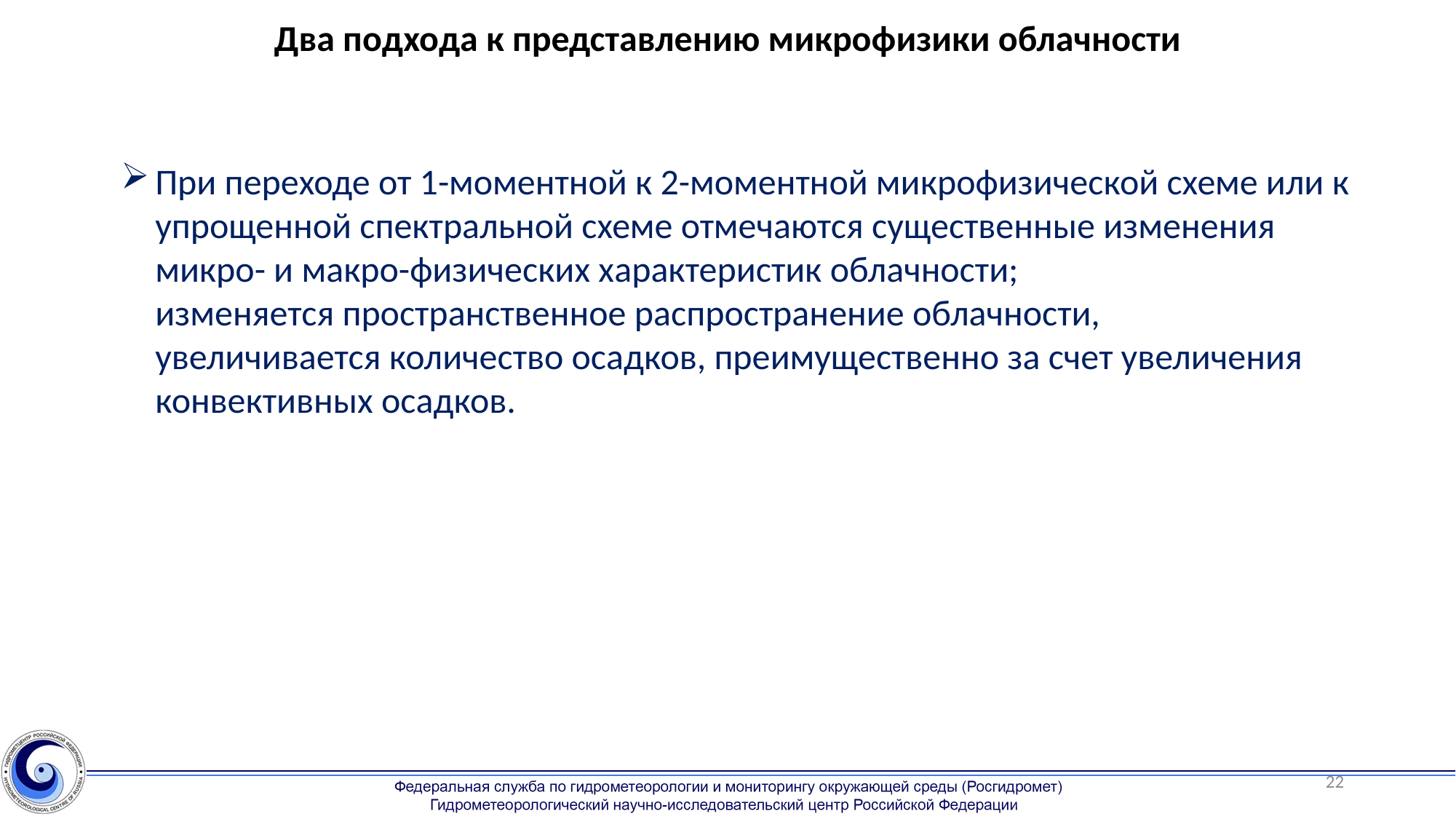

Два подхода к представлению микрофизики облачности
При переходе от 1-моментной к 2-моментной микрофизической схеме или к упрощенной спектральной схеме отмечаются существенные изменения микро- и макро-физических характеристик облачности;
изменяется пространственное распространение облачности,
увеличивается количество осадков, преимущественно за счет увеличения конвективных осадков.
22